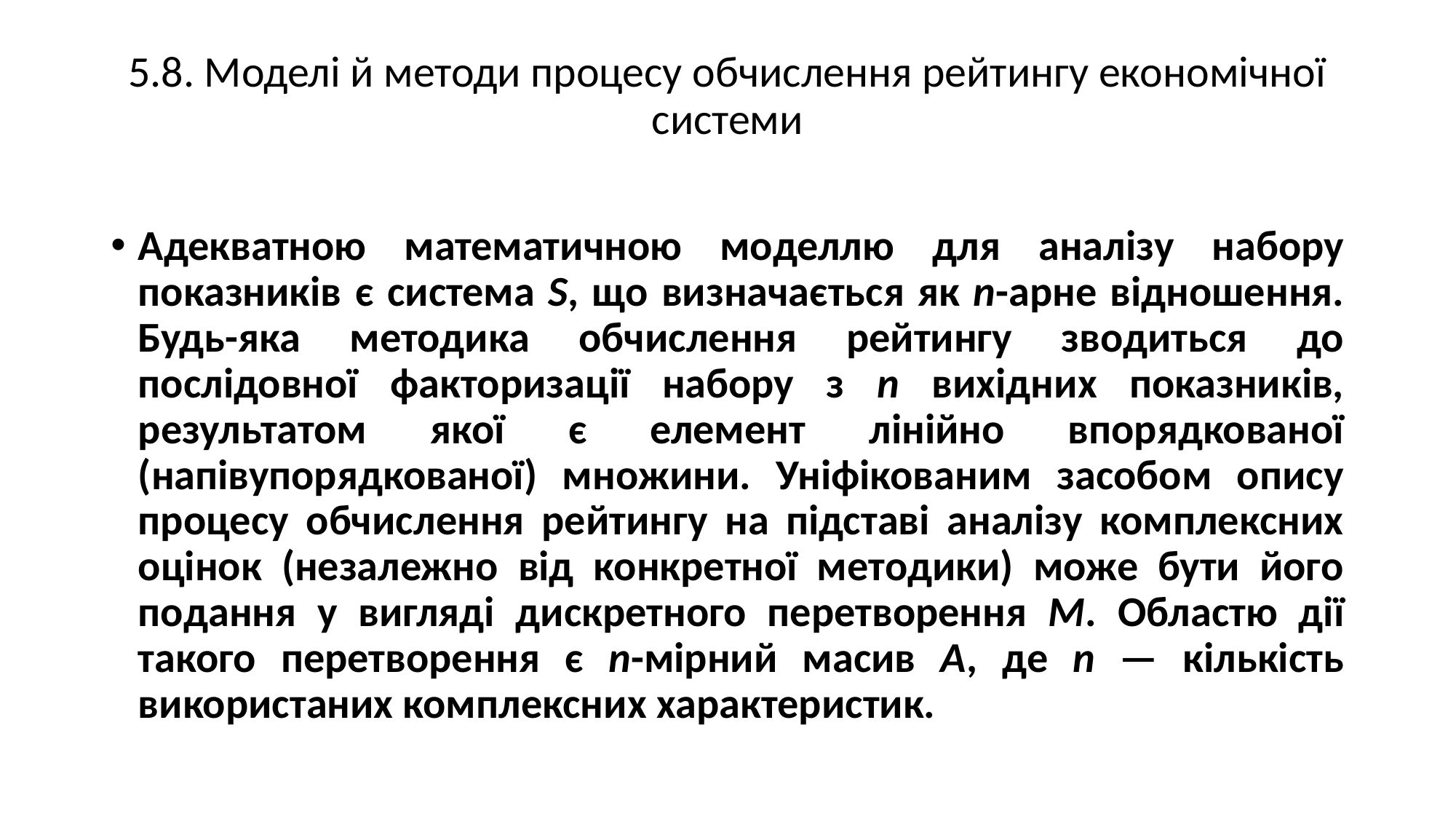

# 5.8. Моделі й методи процесу обчислення рейтингу економічної системи

Адекватною математичною моделлю для аналізу набору показників є система S, що визначається як n-арне відношення. Будь-яка методика обчислення рейтингу зводиться до послідовної факторизації набору з n вихідних показників, результатом якої є елемент лінійно впорядкованої (напівупорядкованої) множини. Уніфікованим засобом опису процесу обчислення рейтингу на підставі аналізу комплексних оцінок (незалежно від конкретної методики) може бути його подання у вигляді дискретного перетворення М. Областю дії такого перетворення є n-мірний масив А, де n — кількість використаних комплексних характеристик.